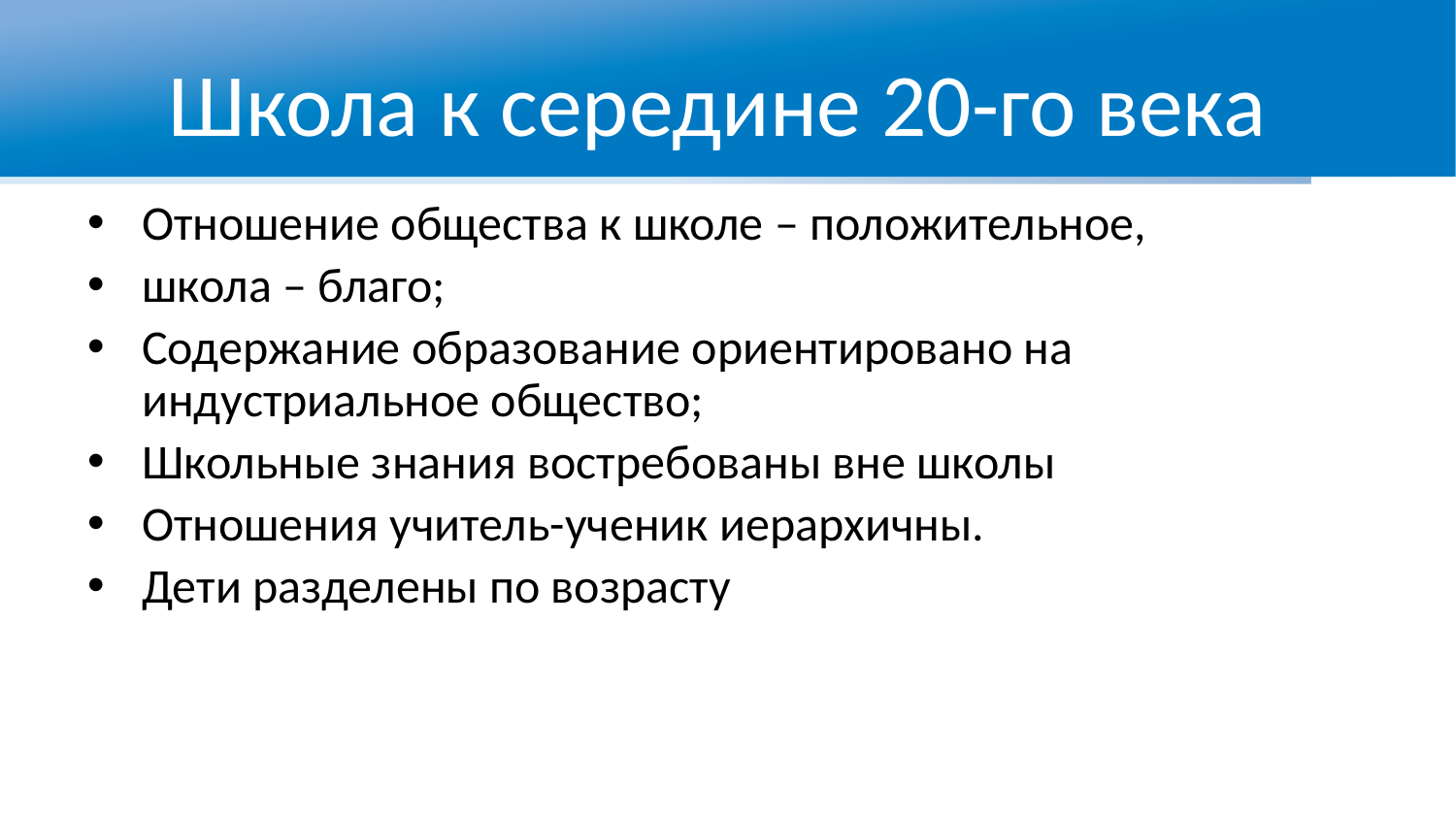

# Школа к середине 20-го века
Отношение общества к школе – положительное,
школа – благо;
Содержание образование ориентировано на индустриальное общество;
Школьные знания востребованы вне школы
Отношения учитель-ученик иерархичны.
Дети разделены по возрасту